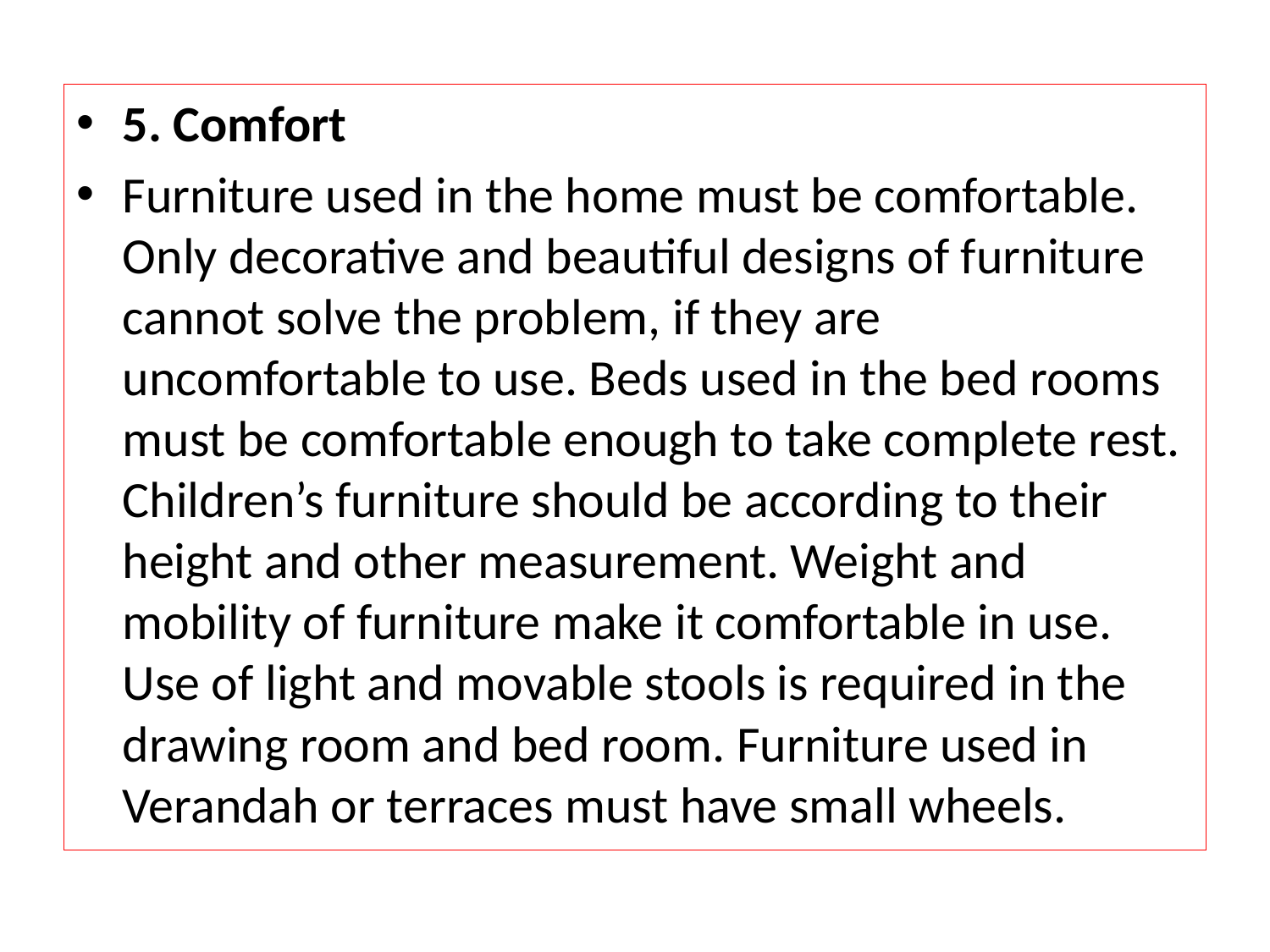

5. Comfort
Furniture used in the home must be comfortable. Only decorative and beautiful designs of furniture cannot solve the problem, if they are uncomfortable to use. Beds used in the bed rooms must be comfortable enough to take complete rest. Children’s furniture should be according to their height and other measurement. Weight and mobility of furniture make it comfortable in use. Use of light and movable stools is required in the drawing room and bed room. Furniture used in Verandah or terraces must have small wheels.